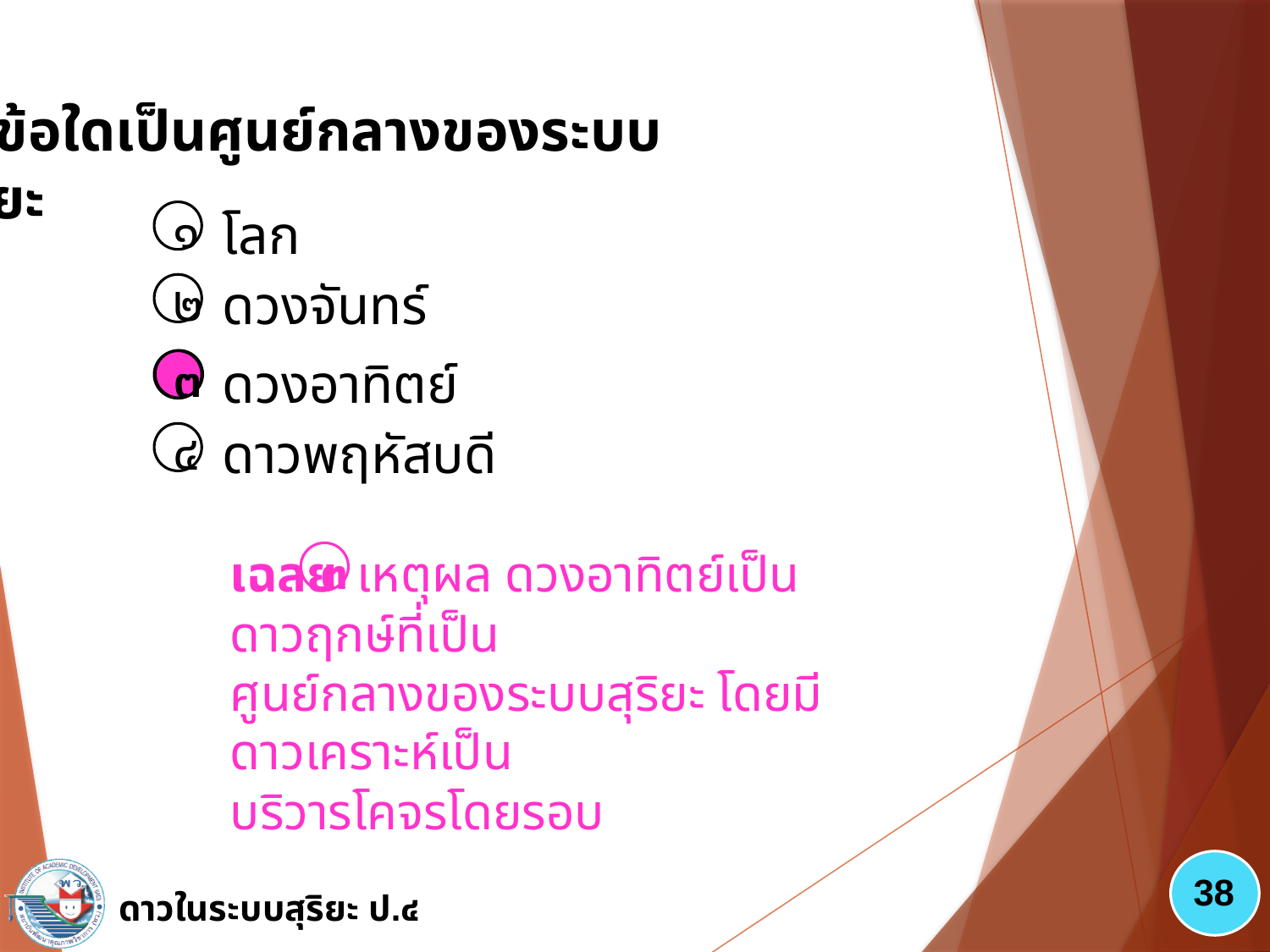

๒. ข้อใดเป็นศูนย์กลางของระบบสุริยะ
โลก
๑
ดวงจันทร์
๒
ดวงอาทิตย์
๓
ดาวพฤหัสบดี
๔
๓
เฉลย	เหตุผล ดวงอาทิตย์เป็นดาวฤกษ์ที่เป็น
ศูนย์กลางของระบบสุริยะ โดยมีดาวเคราะห์เป็น
บริวารโคจรโดยรอบ
๓